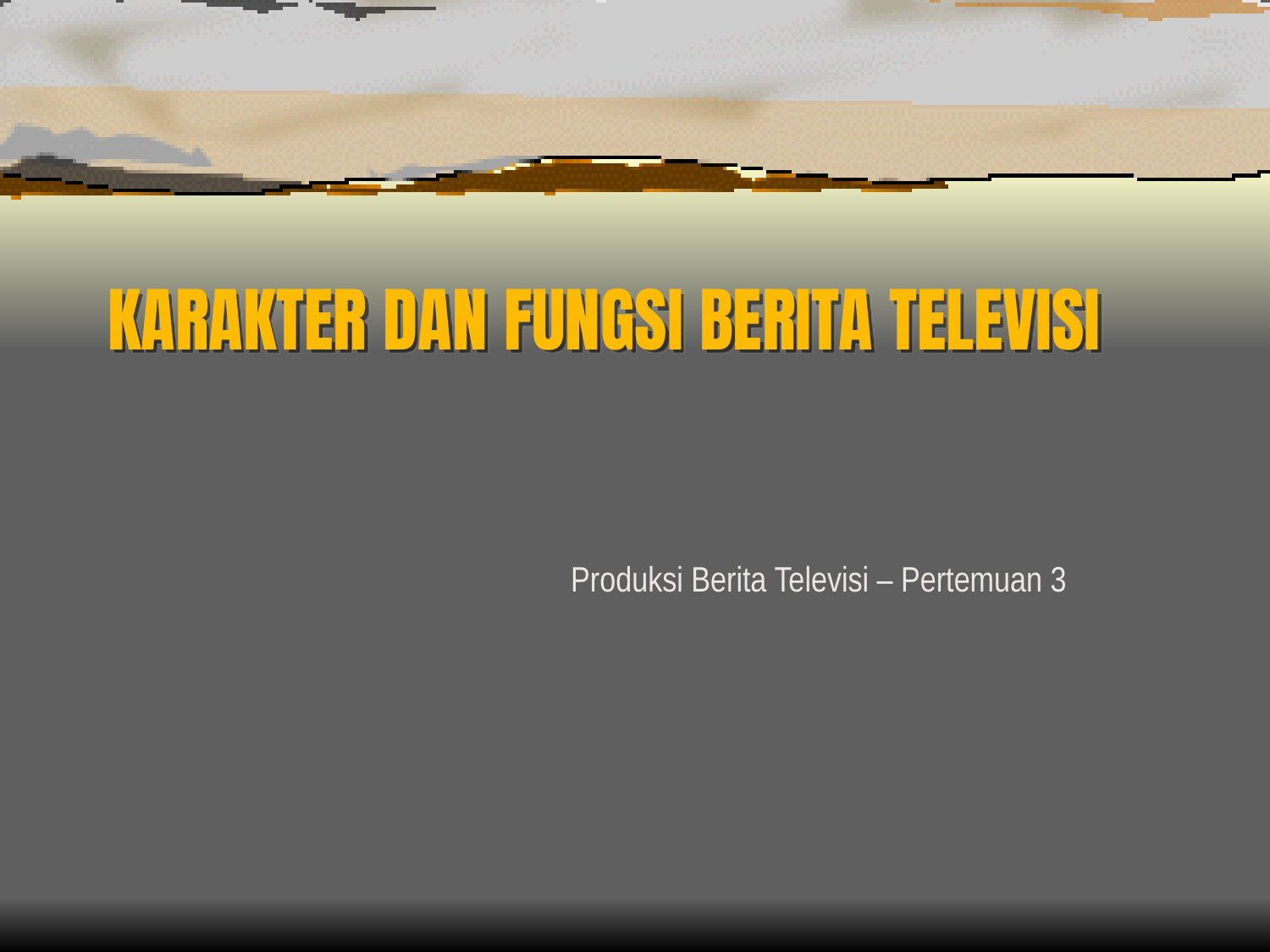

# KARAKTER DAN FUNGSI BERITA TELEVISI
Produksi Berita Televisi – Pertemuan 3